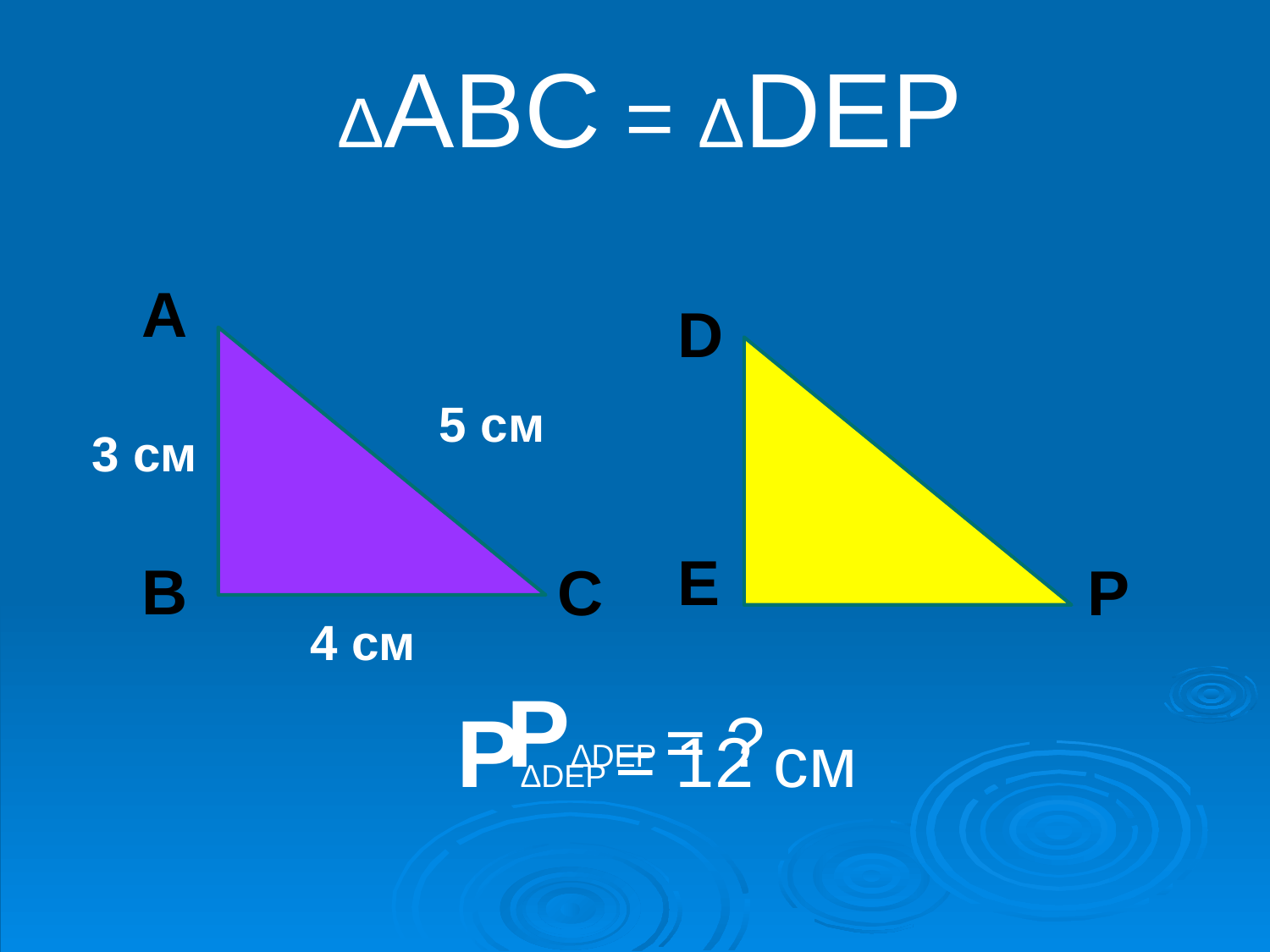

ΔABC = ΔDEP
A
D

5 см
3 см
E
B
C
P

4 см
 PΔDEP = ?
 PΔDEP = 12 см